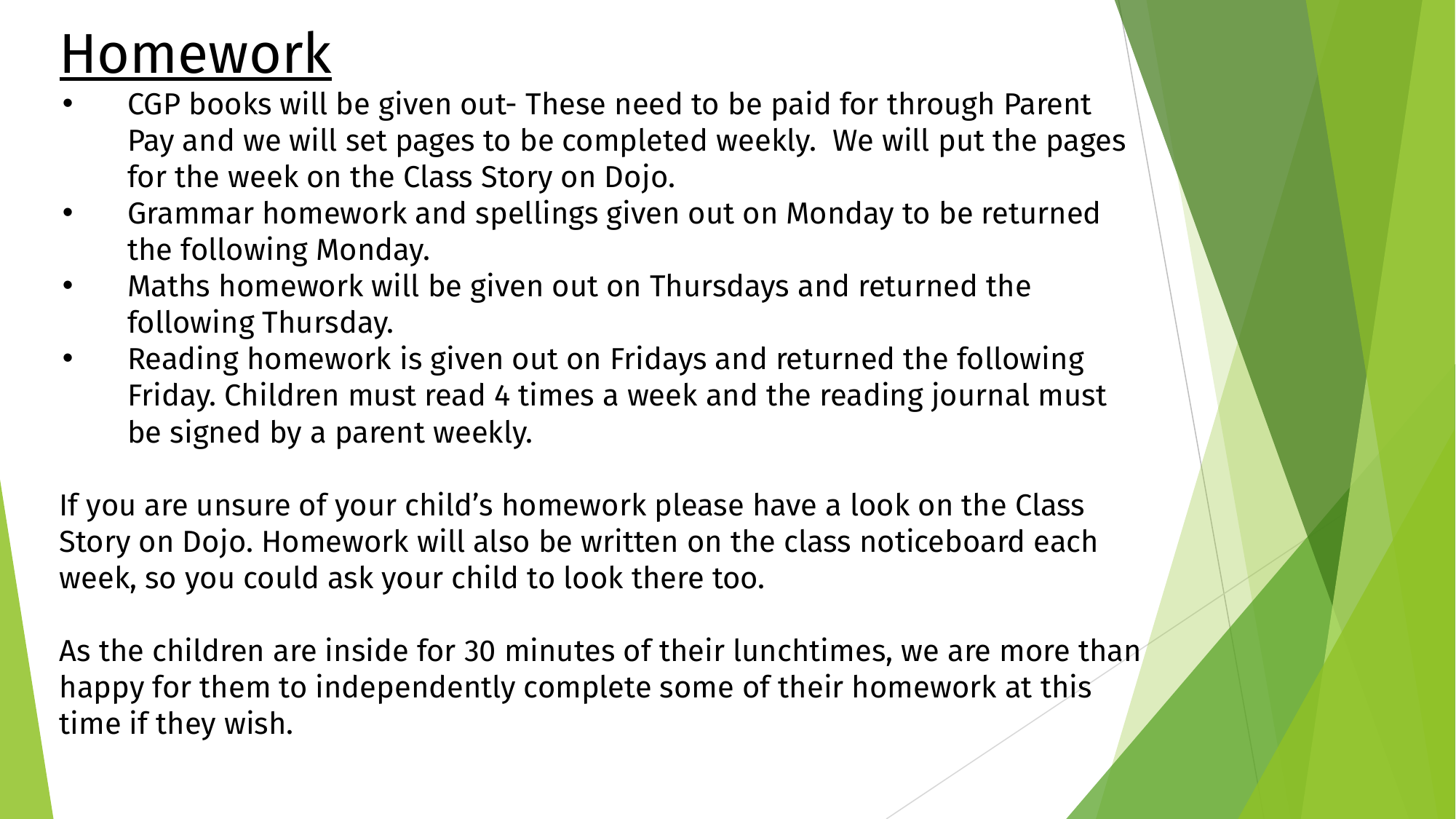

Homework
CGP books will be given out- These need to be paid for through Parent Pay and we will set pages to be completed weekly.  We will put the pages for the week on the Class Story on Dojo.
Grammar homework and spellings given out on Monday to be returned the following Monday.
Maths homework will be given out on Thursdays and returned the following Thursday.
Reading homework is given out on Fridays and returned the following Friday. Children must read 4 times a week and the reading journal must be signed by a parent weekly.

If you are unsure of your child’s homework please have a look on the Class Story on Dojo. Homework will also be written on the class noticeboard each week, so you could ask your child to look there too.

As the children are inside for 30 minutes of their lunchtimes, we are more than happy for them to independently complete some of their homework at this time if they wish.